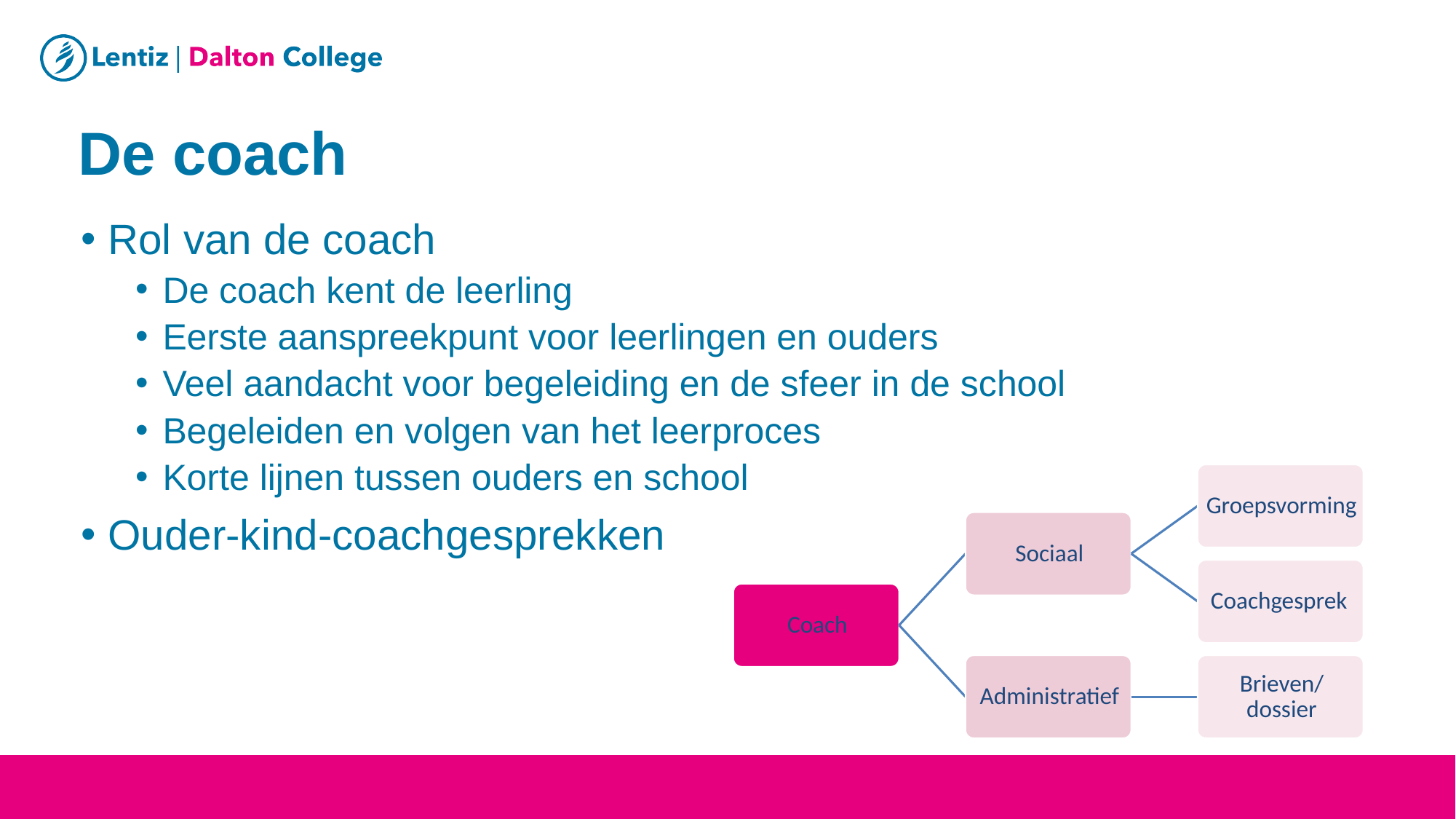

# De coach
Rol van de coach
De coach kent de leerling
Eerste aanspreekpunt voor leerlingen en ouders​
Veel aandacht voor begeleiding en de sfeer in de school​
Begeleiden en volgen van het leerproces
Korte lijnen tussen ouders en school​
Ouder-kind-coachgesprekken

Coach

Sociaal

Groepsvorming

Coachgesprek

Administratief

Brieven/ dossier